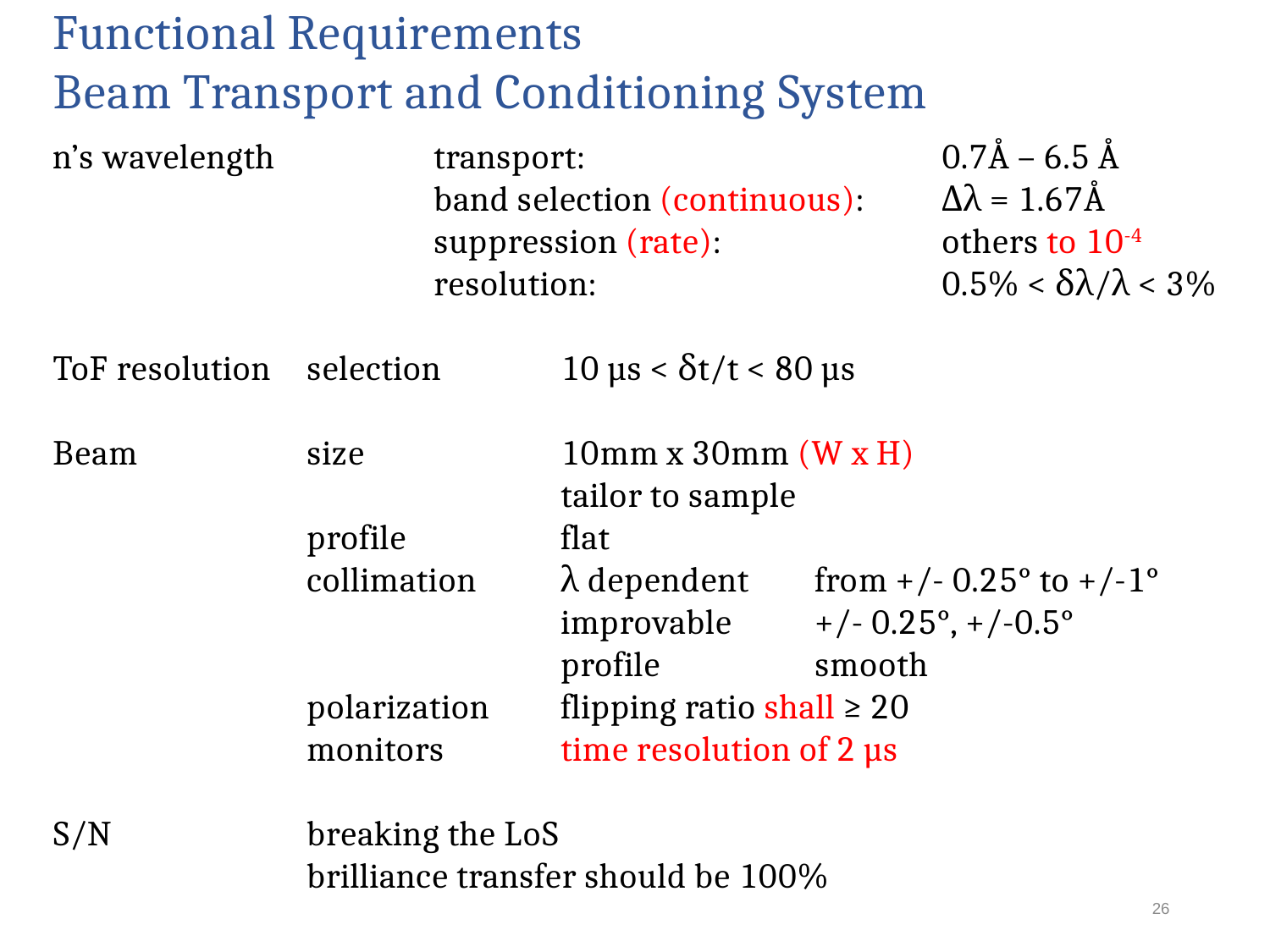

Functional Requirements
Beam Transport and Conditioning System
n’s wavelength 		transport:			0.7Å – 6.5 Å
			band selection (continuous):	Δλ = 1.67Å
			suppression (rate):		others to 10-4
			resolution:			0.5% < δλ/λ < 3%

ToF resolution	selection	10 µs < δt/t < 80 µs

Beam 		size		10mm x 30mm (W x H)
				tailor to sample
		profile		flat
		collimation 	λ dependent	from +/- 0.25° to +/-1°							improvable	+/- 0.25°, +/-0.5°
				profile		smooth
		polarization	flipping ratio shall ≥ 20
		monitors 	time resolution of 2 µs

S/N		breaking the LoS
		brilliance transfer should be 100%
26